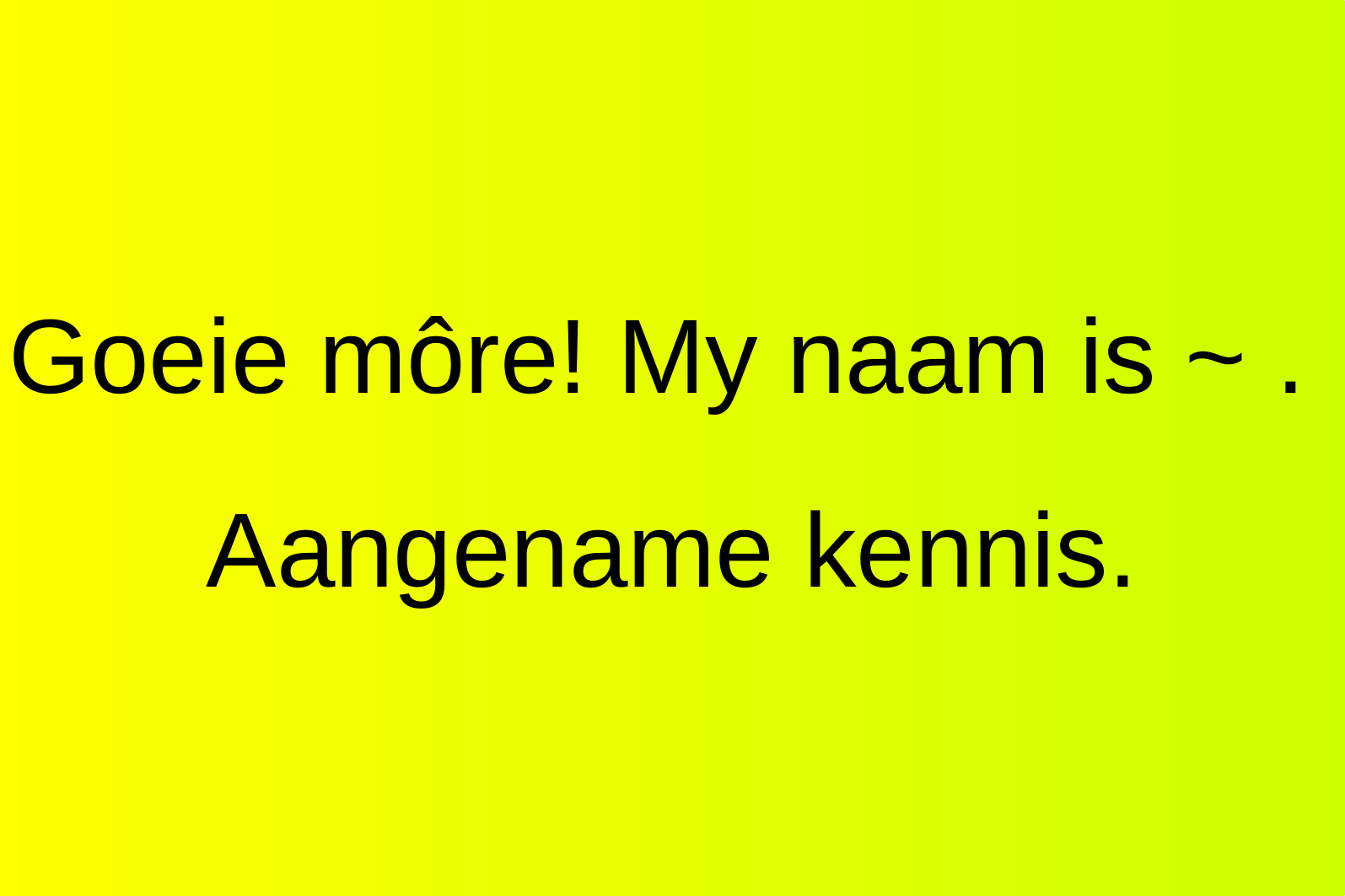

Goeie môre! My naam is ~ .

Aangename kennis.